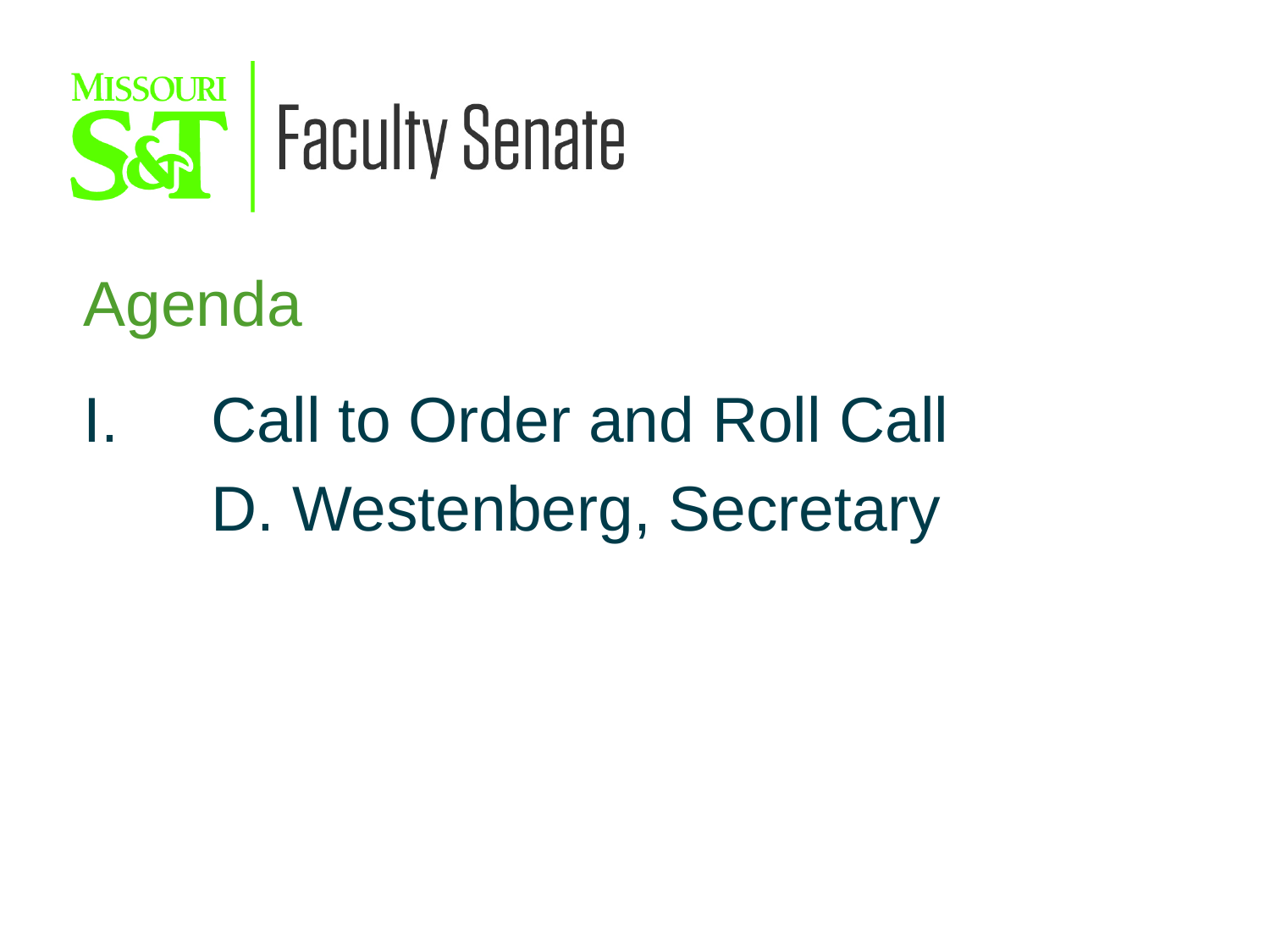

Agenda
 	Call to Order and Roll Call
		D. Westenberg, Secretary